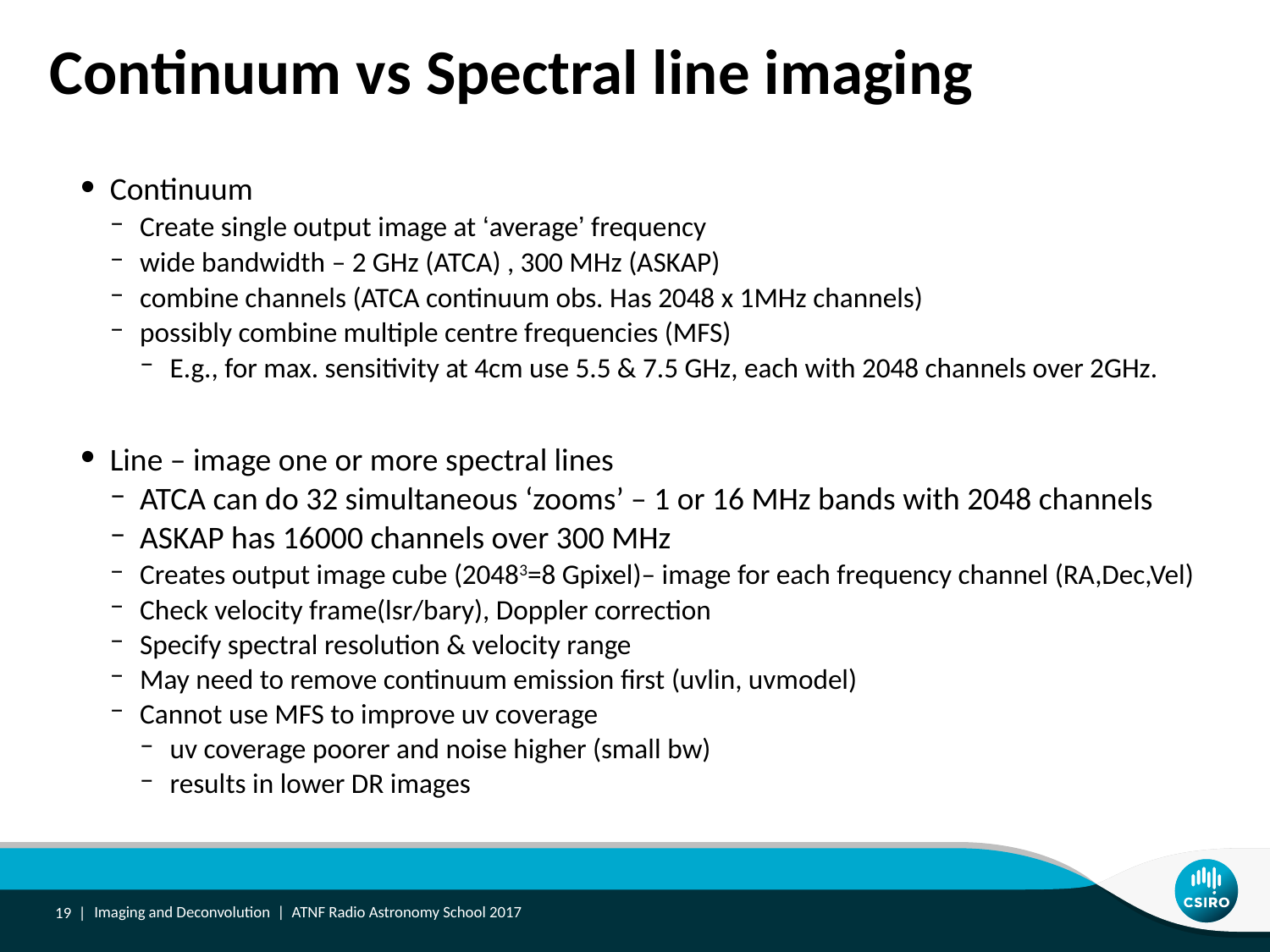

# Continuum vs Spectral line imaging
Continuum
Create single output image at ‘average’ frequency
wide bandwidth – 2 GHz (ATCA) , 300 MHz (ASKAP)
combine channels (ATCA continuum obs. Has 2048 x 1MHz channels)
possibly combine multiple centre frequencies (MFS)
E.g., for max. sensitivity at 4cm use 5.5 & 7.5 GHz, each with 2048 channels over 2GHz.

Line – image one or more spectral lines
ATCA can do 32 simultaneous ‘zooms’ – 1 or 16 MHz bands with 2048 channels
ASKAP has 16000 channels over 300 MHz
Creates output image cube (20483=8 Gpixel)– image for each frequency channel (RA,Dec,Vel)
Check velocity frame(lsr/bary), Doppler correction
Specify spectral resolution & velocity range
May need to remove continuum emission first (uvlin, uvmodel)
Cannot use MFS to improve uv coverage
uv coverage poorer and noise higher (small bw)
results in lower DR images
19  |
Imaging and Deconvolution  |  ATNF Radio Astronomy School 2017